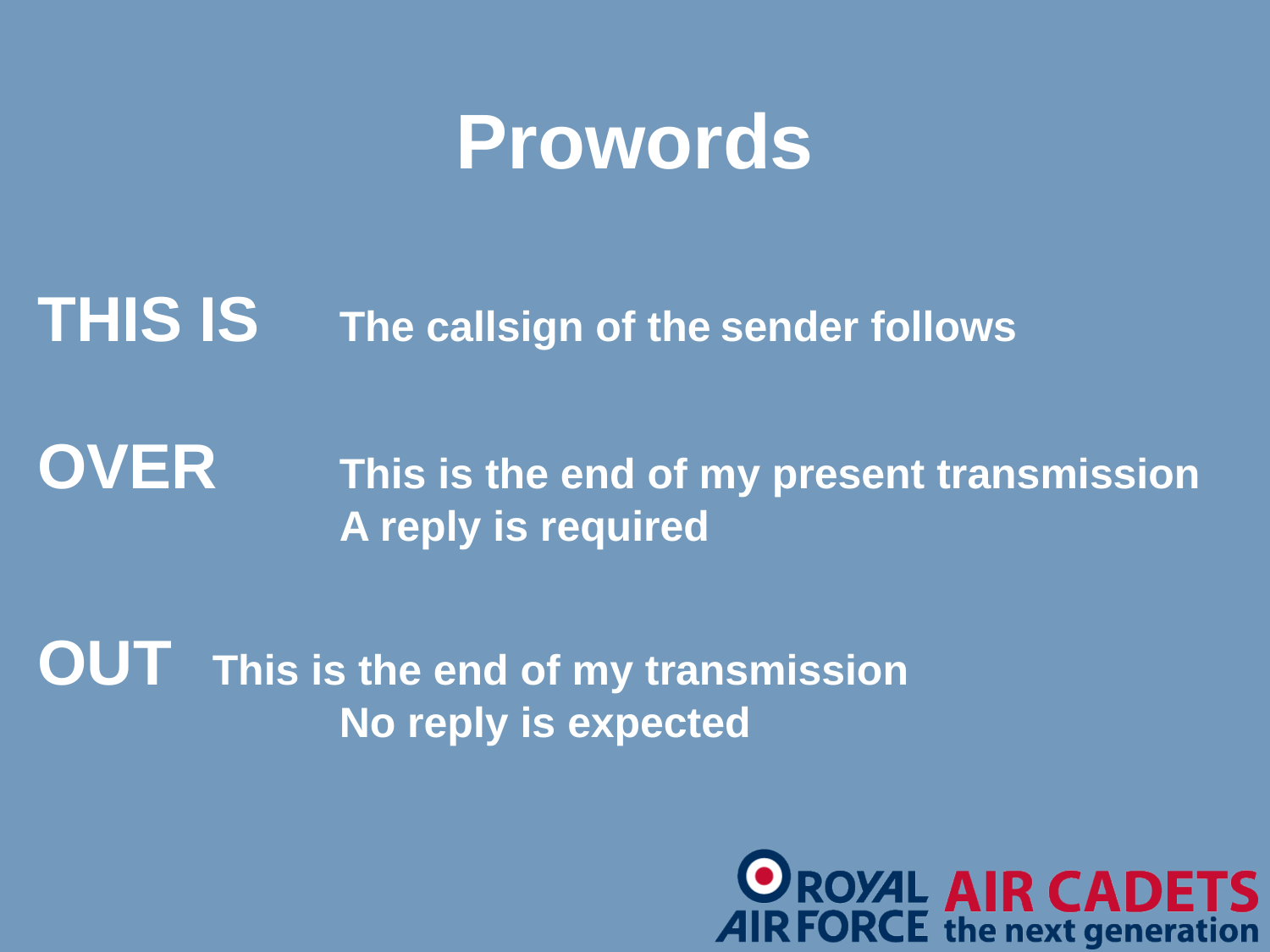

Prowords
THIS IS	The callsign of the	sender follows

OVER	This is the end of my present transmission
			A reply is required

OUT	This is the end of my transmission
			No reply is expected